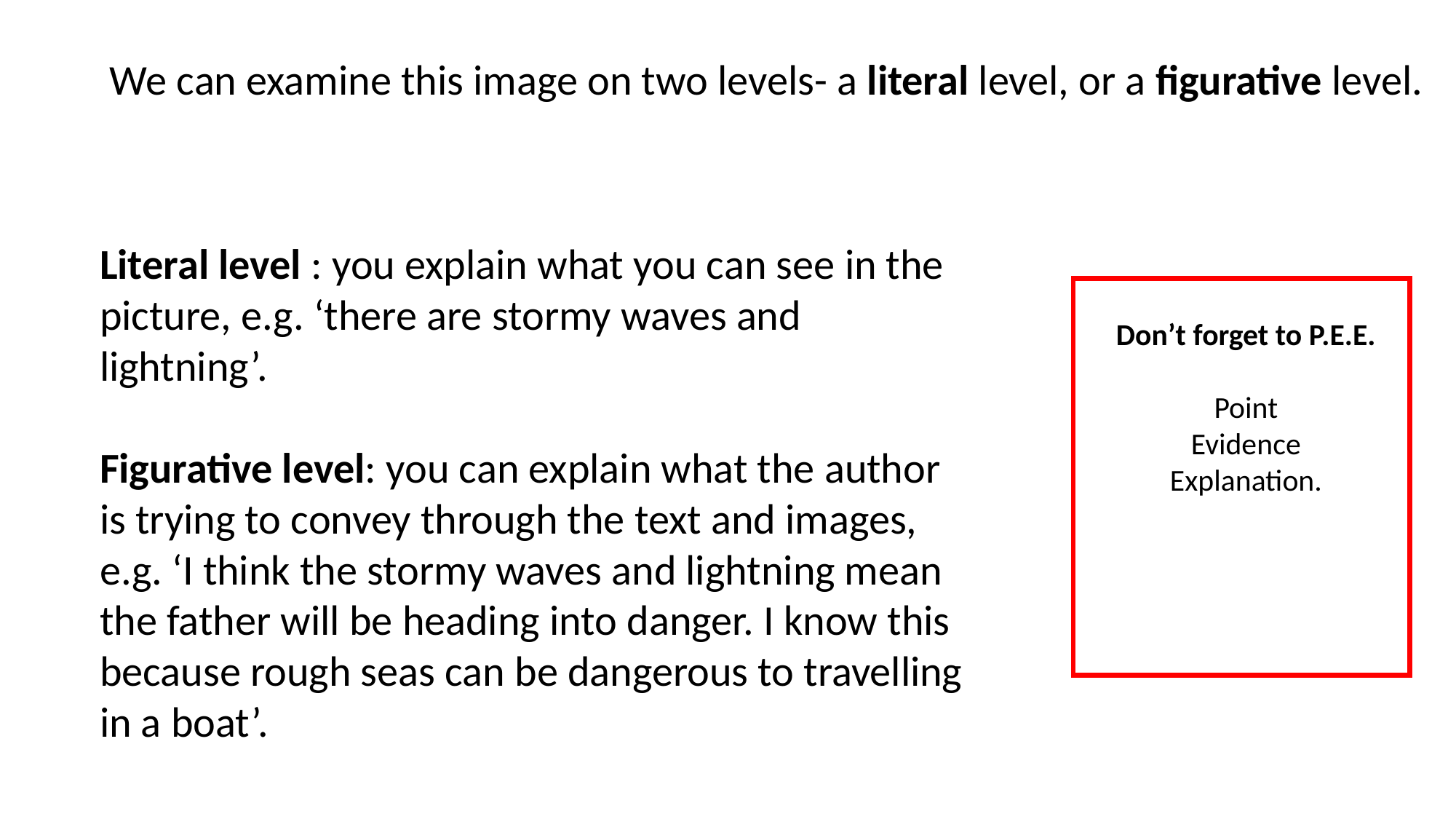

We can examine this image on two levels- a literal level, or a figurative level.
Literal level : you explain what you can see in the picture, e.g. ‘there are stormy waves and lightning’.

Figurative level: you can explain what the author is trying to convey through the text and images, e.g. ‘I think the stormy waves and lightning mean the father will be heading into danger. I know this because rough seas can be dangerous to travelling in a boat’.

Don’t forget to P.E.E.

Point
Evidence
Explanation.